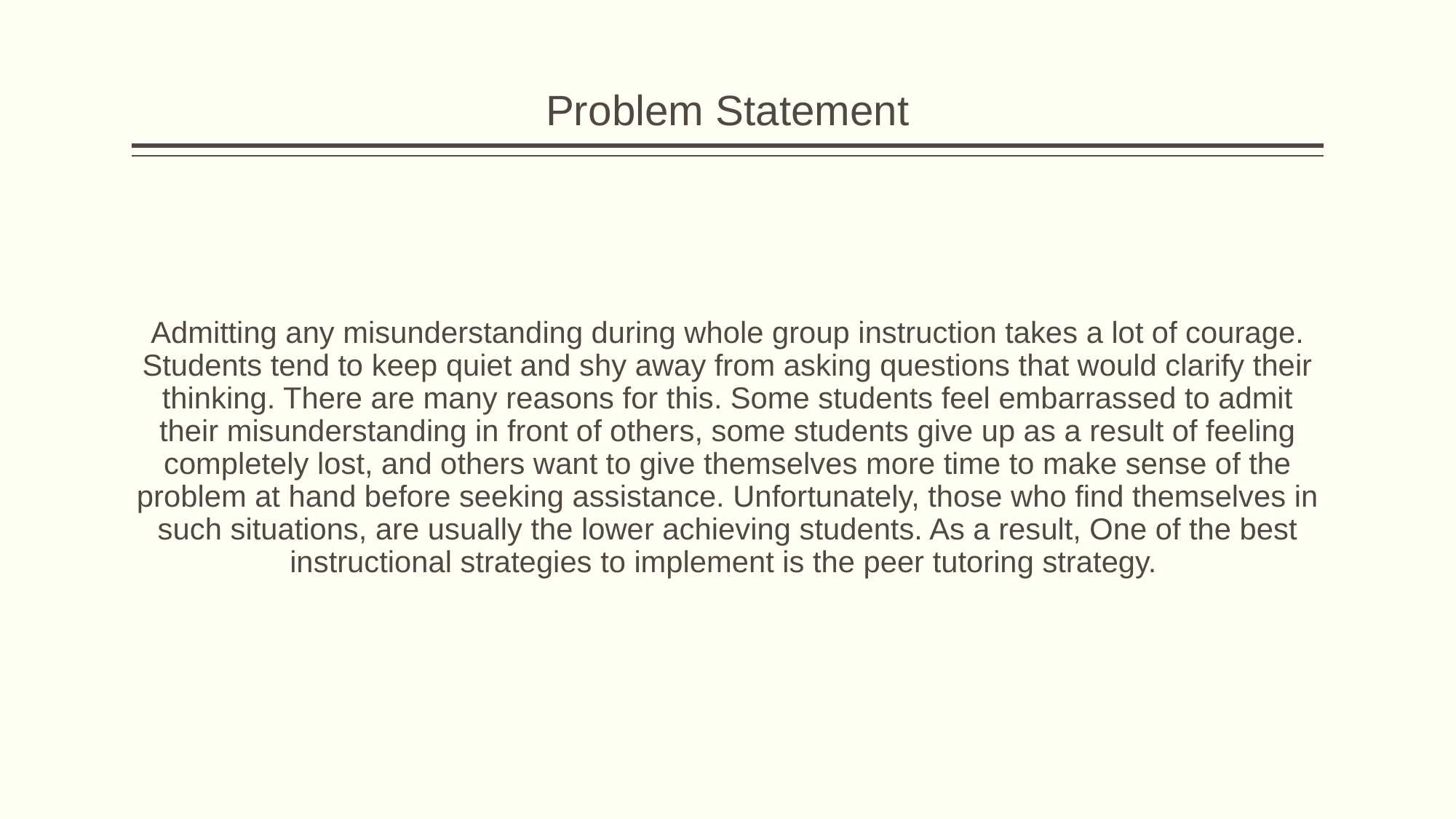

# Problem Statement

Admitting any misunderstanding during whole group instruction takes a lot of courage. Students tend to keep quiet and shy away from asking questions that would clarify their thinking. There are many reasons for this. Some students feel embarrassed to admit their misunderstanding in front of others, some students give up as a result of feeling completely lost, and others want to give themselves more time to make sense of the problem at hand before seeking assistance. Unfortunately, those who find themselves in such situations, are usually the lower achieving students. As a result, One of the best instructional strategies to implement is the peer tutoring strategy.